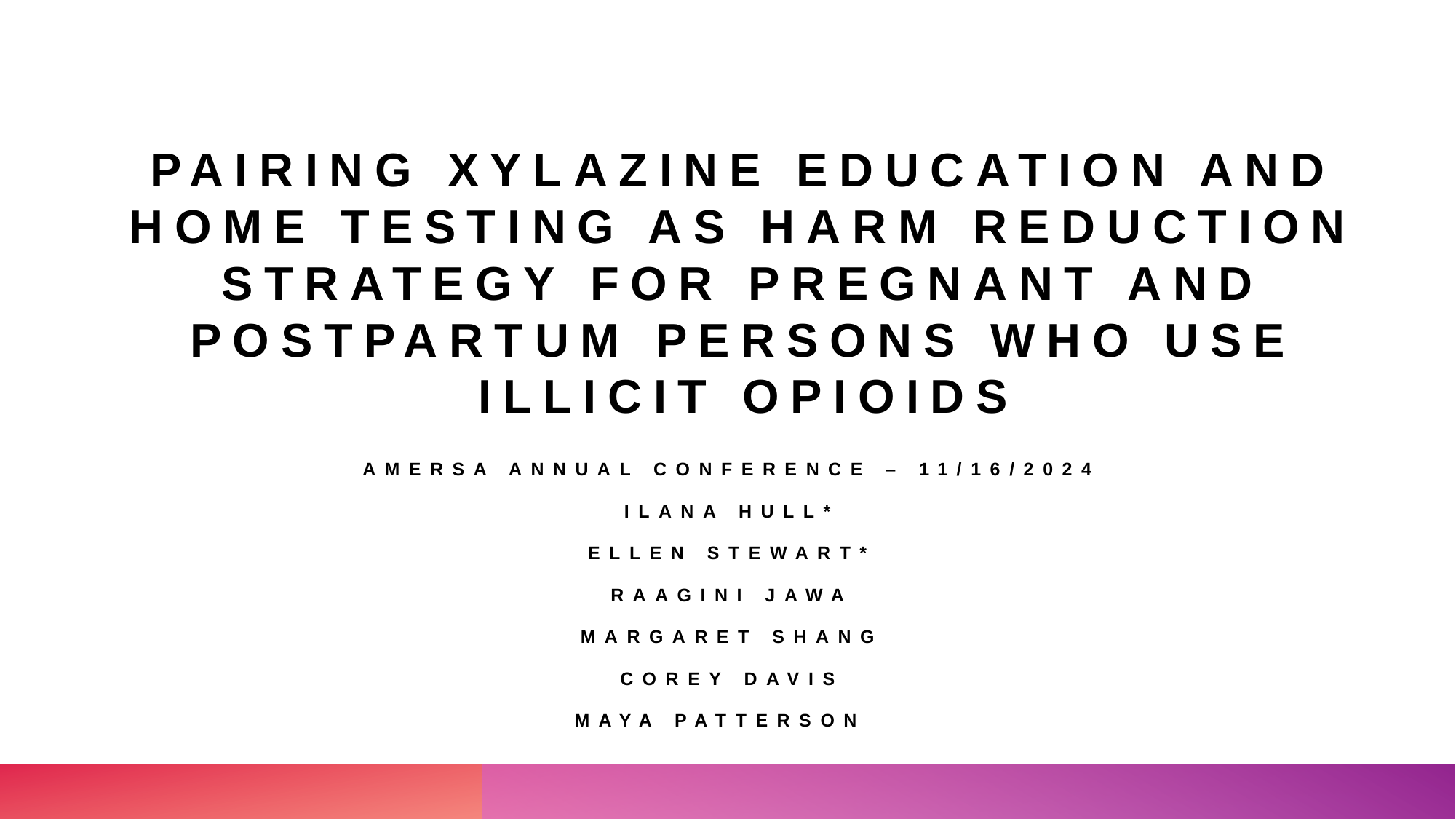

# Pairing XYLAZINE EDUCATION AND HOME TESTING AS HARM REDUCTION Strategy FOR PREGNANT And POSTPARTUM PERSONS WHO USE ILLICIT OPIOIDS
AMERSA Annual Conference – 11/16/2024
ILANA HULL*
ELLEN STEWART*
RAAGINI JAWA
MARGARET SHANG
Corey Davis
Maya Patterson